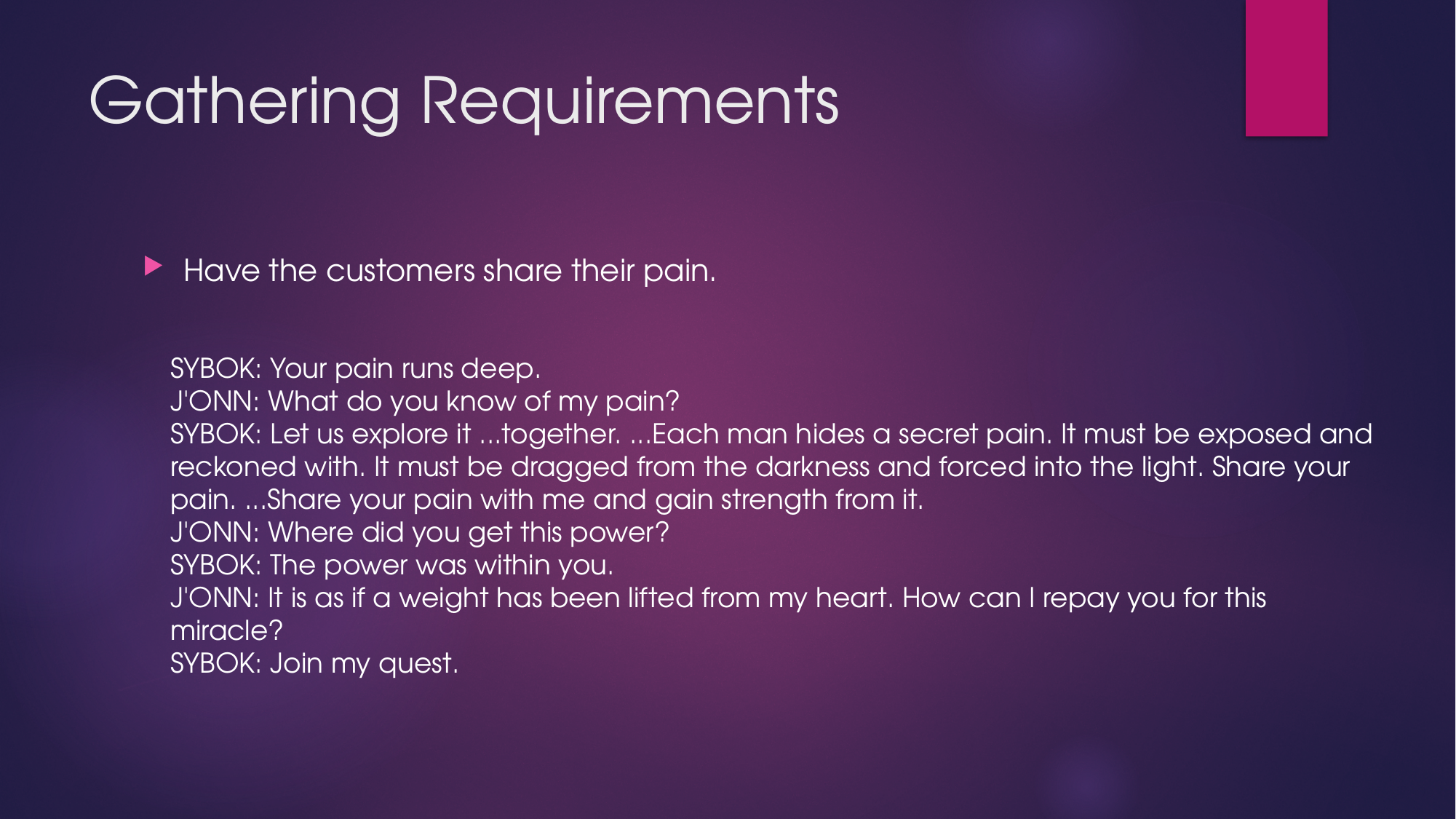

# Gathering Requirements
Have the customers share their pain.

SYBOK: Your pain runs deep.
J'ONN: What do you know of my pain?
SYBOK: Let us explore it ...together. ...Each man hides a secret pain. It must be exposed and reckoned with. It must be dragged from the darkness and forced into the light. Share your pain. ...Share your pain with me and gain strength from it.
J'ONN: Where did you get this power?
SYBOK: The power was within you.
J'ONN: It is as if a weight has been lifted from my heart. How can I repay you for this miracle?
SYBOK: Join my quest.